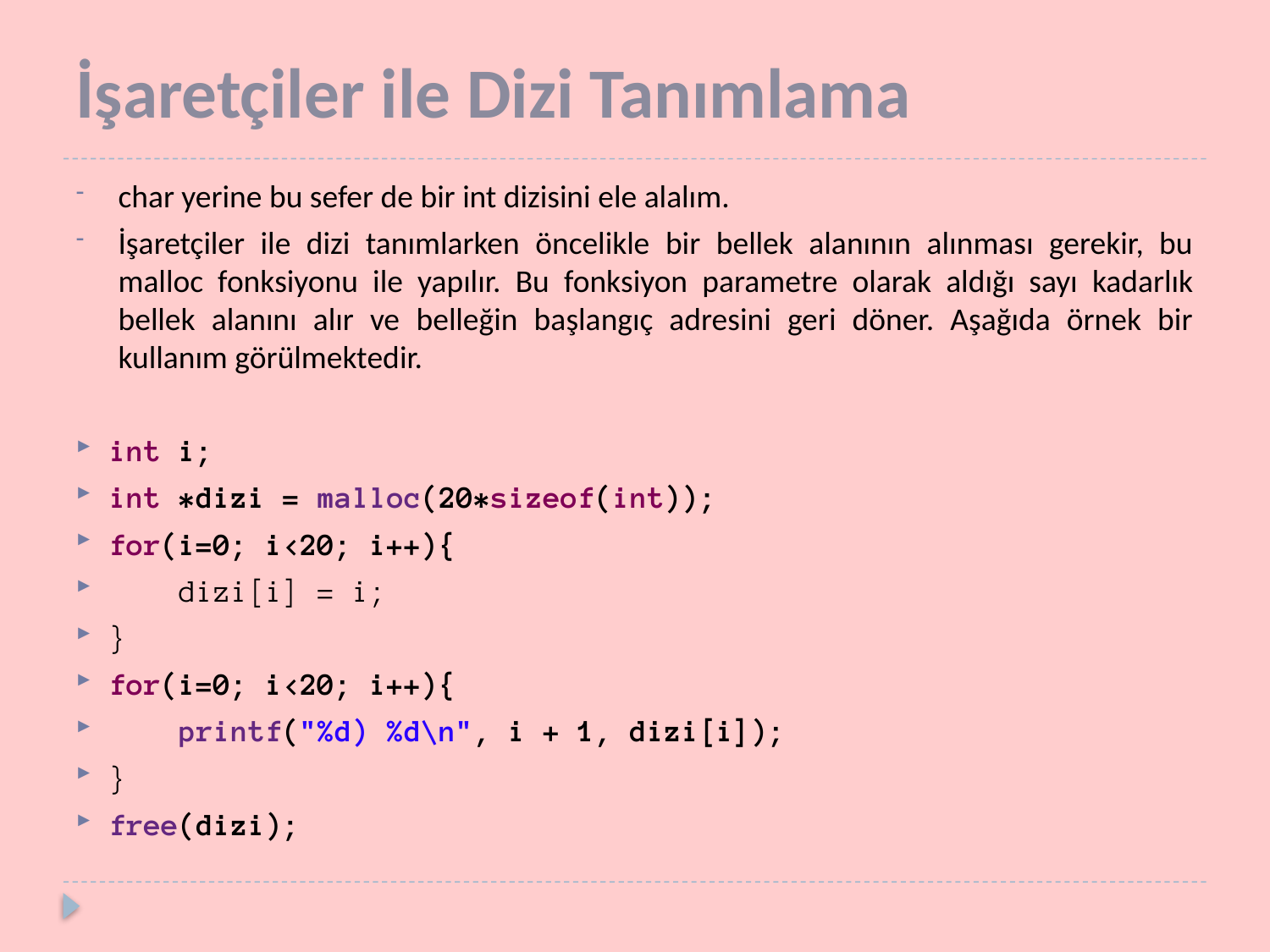

# İşaretçiler ile Dizi Tanımlama
char yerine bu sefer de bir int dizisini ele alalım.
İşaretçiler ile dizi tanımlarken öncelikle bir bellek alanının alınması gerekir, bu malloc fonksiyonu ile yapılır. Bu fonksiyon parametre olarak aldığı sayı kadarlık bellek alanını alır ve belleğin başlangıç adresini geri döner. Aşağıda örnek bir kullanım görülmektedir.

int i;
int *dizi = malloc(20*sizeof(int));
for(i=0; i<20; i++){
    dizi[i] = i;
}
for(i=0; i<20; i++){
    printf("%d) %d\n", i + 1, dizi[i]);
}
free(dizi);